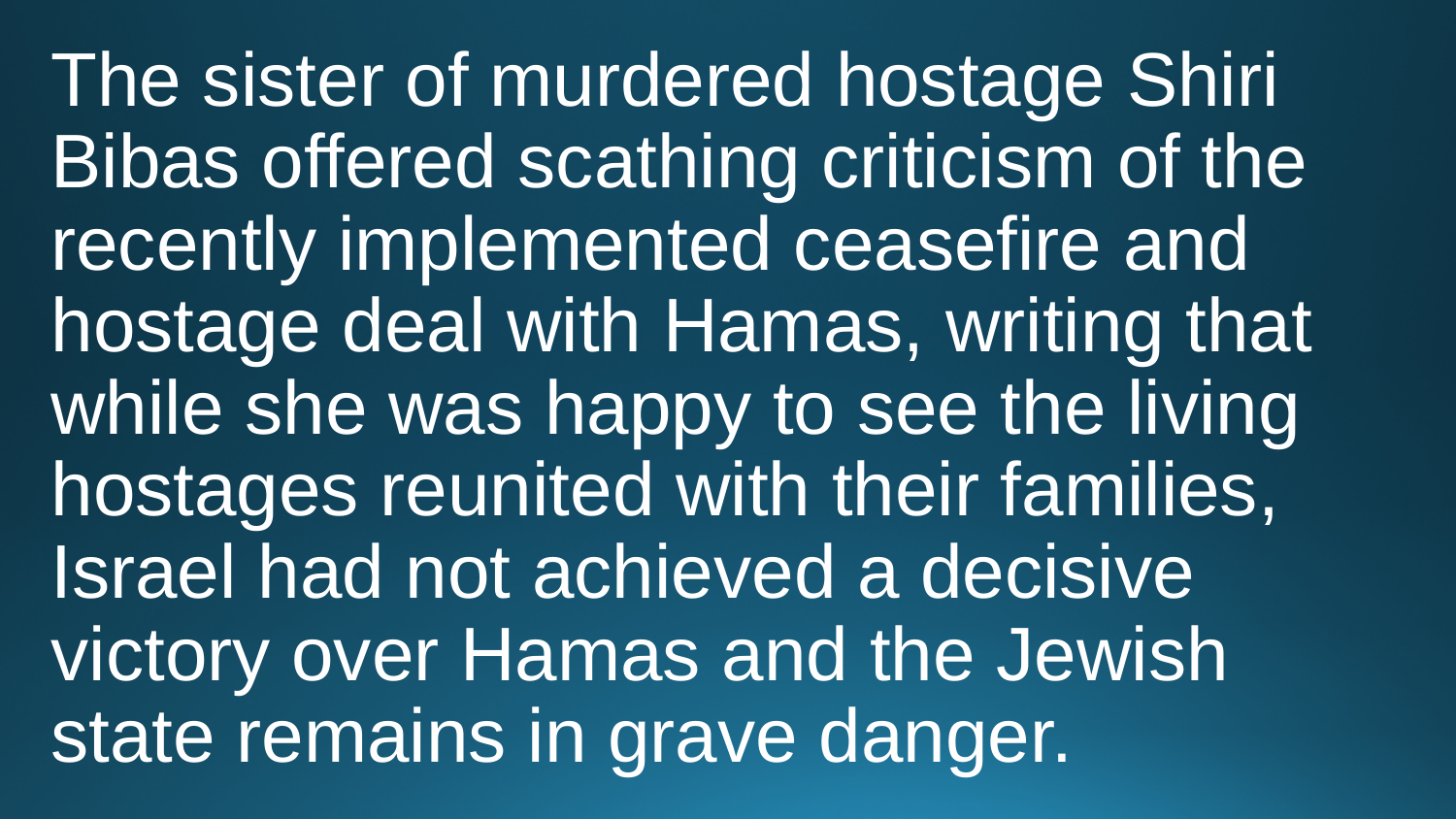

The sister of murdered hostage Shiri Bibas offered scathing criticism of the recently implemented ceasefire and hostage deal with Hamas, writing that while she was happy to see the living hostages reunited with their families, Israel had not achieved a decisive victory over Hamas and the Jewish state remains in grave danger.